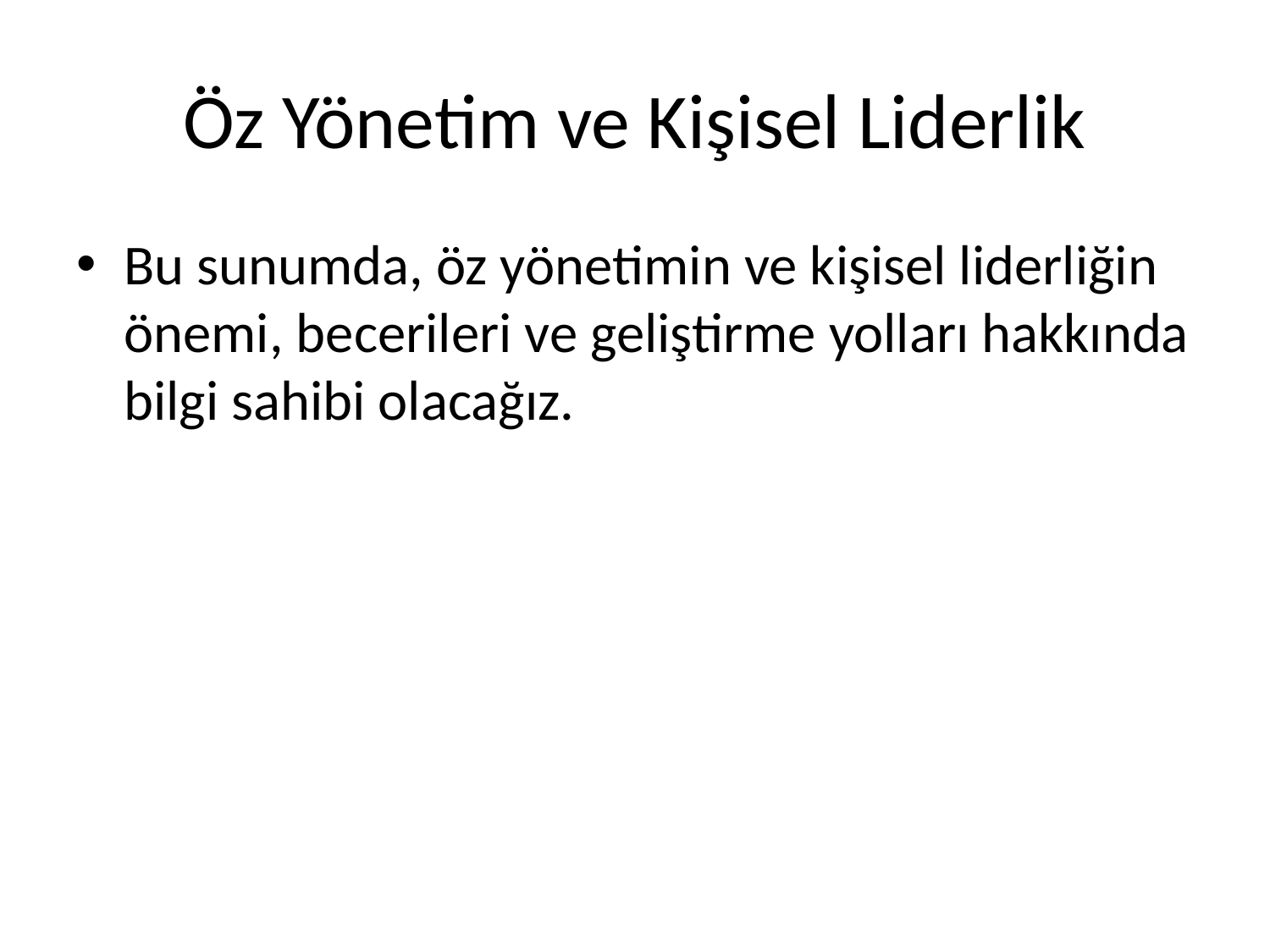

# Öz Yönetim ve Kişisel Liderlik
Bu sunumda, öz yönetimin ve kişisel liderliğin önemi, becerileri ve geliştirme yolları hakkında bilgi sahibi olacağız.